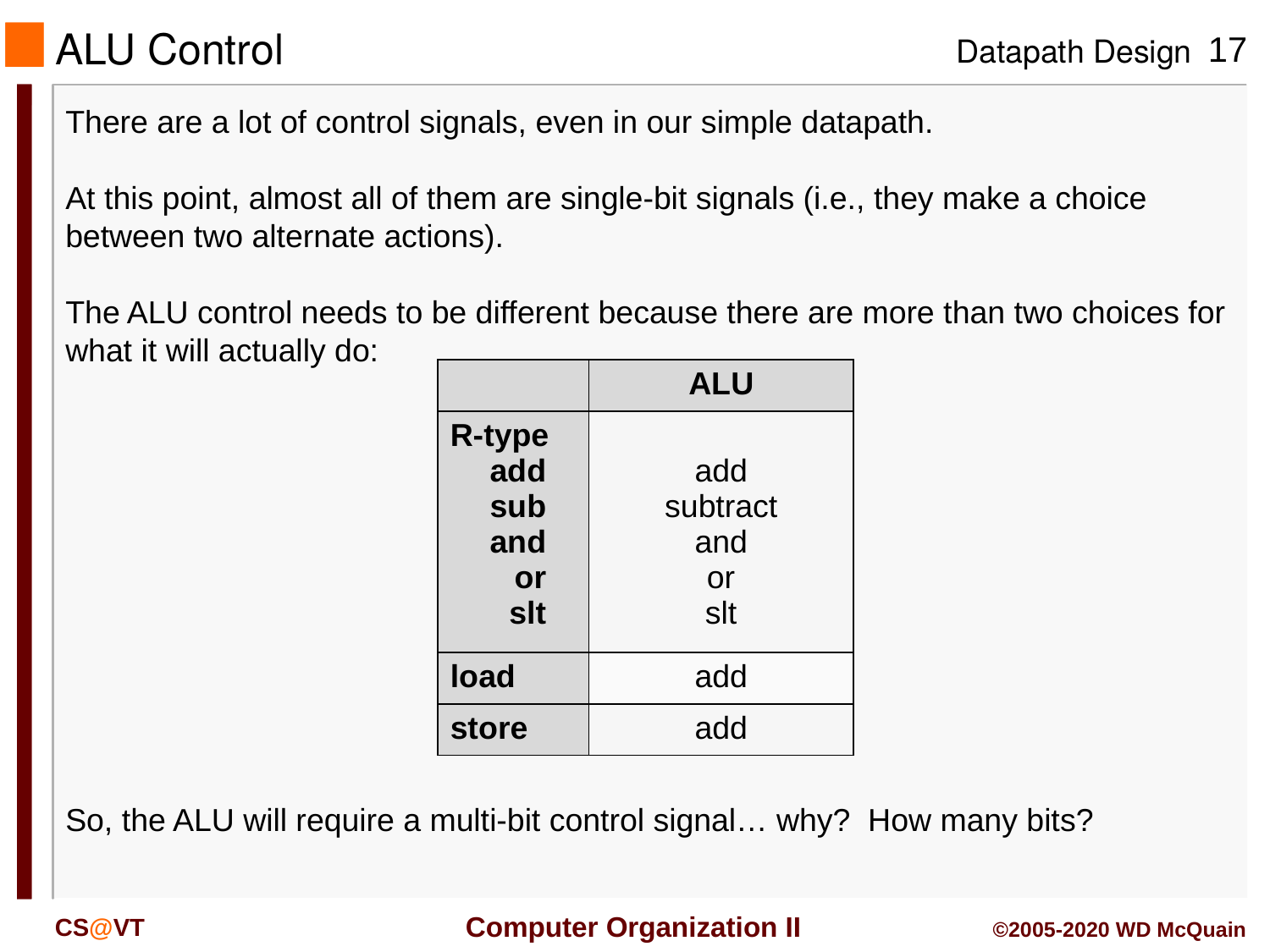

# ALU Control
There are a lot of control signals, even in our simple datapath.

At this point, almost all of them are single-bit signals (i.e., they make a choice between two alternate actions).

The ALU control needs to be different because there are more than two choices for what it will actually do:
|  | ALU |
| --- | --- |
| R-type add sub and or slt | add subtract and or slt |
| load | add |
| store | add |
So, the ALU will require a multi-bit control signal… why?  How many bits?